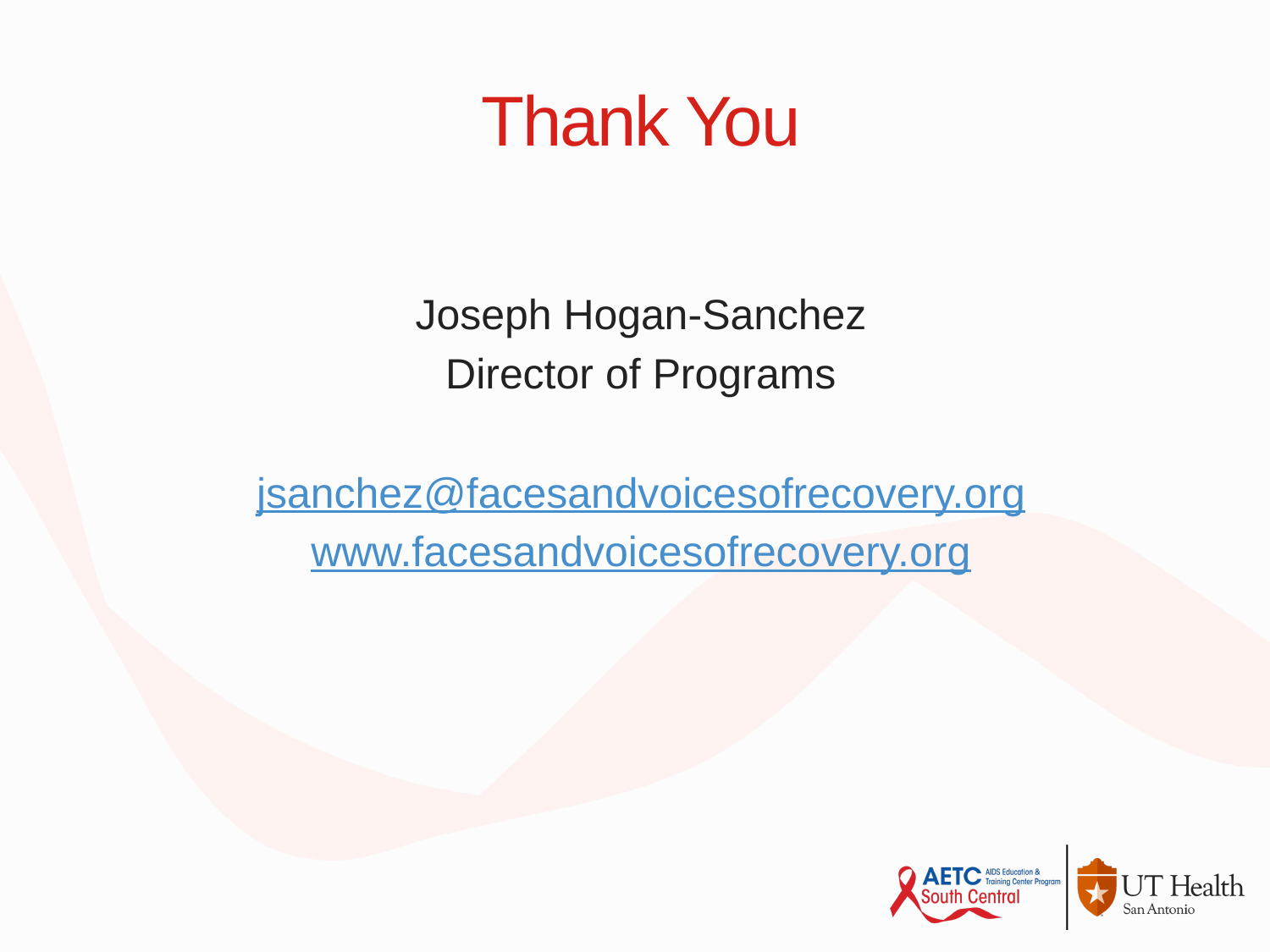

# Thank You

Joseph Hogan-Sanchez
Director of Programs

jsanchez@facesandvoicesofrecovery.org
www.facesandvoicesofrecovery.org